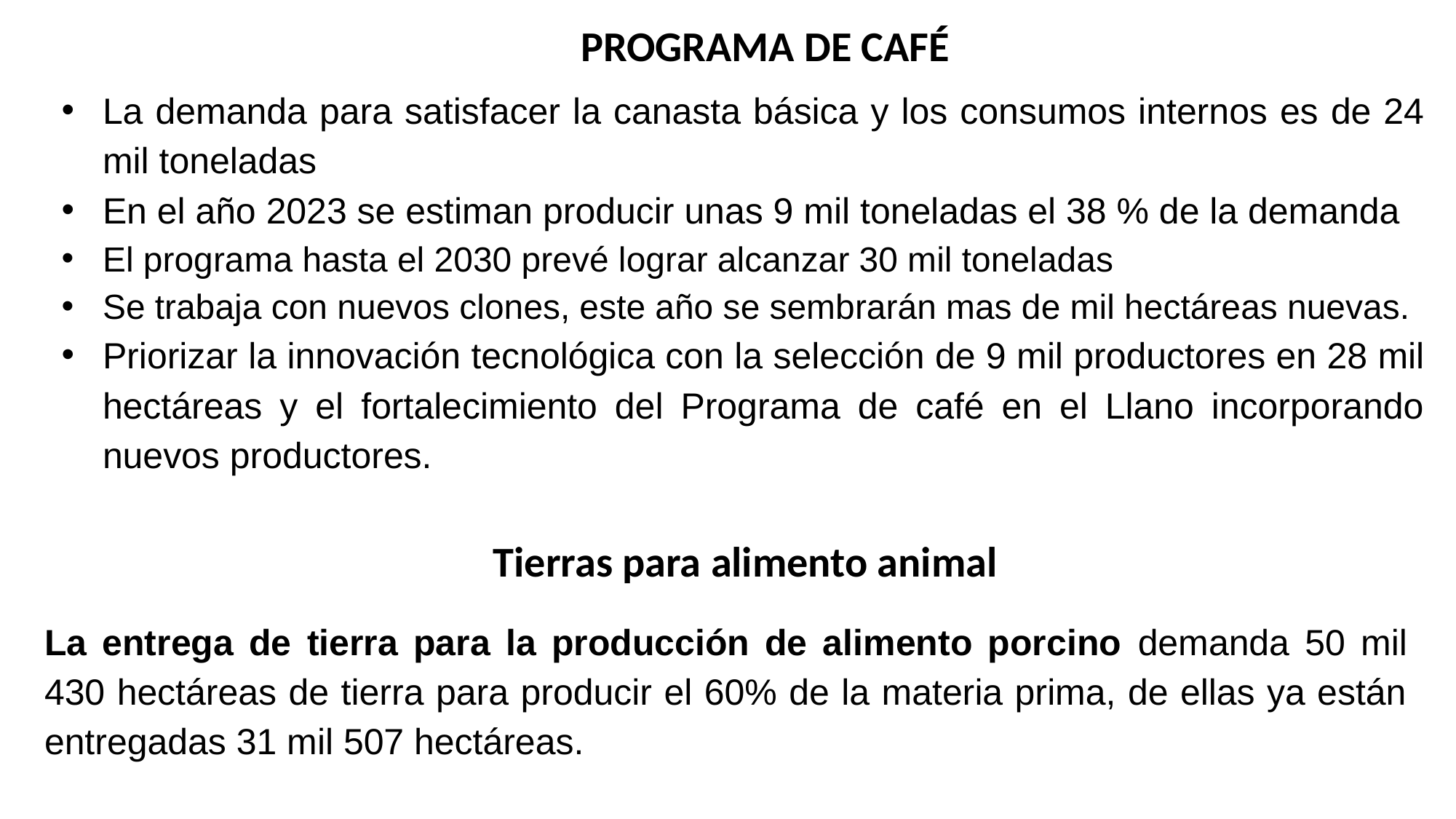

PROGRAMA DE CAFÉ
La demanda para satisfacer la canasta básica y los consumos internos es de 24 mil toneladas
En el año 2023 se estiman producir unas 9 mil toneladas el 38 % de la demanda
El programa hasta el 2030 prevé lograr alcanzar 30 mil toneladas
Se trabaja con nuevos clones, este año se sembrarán mas de mil hectáreas nuevas.
Priorizar la innovación tecnológica con la selección de 9 mil productores en 28 mil hectáreas y el fortalecimiento del Programa de café en el Llano incorporando nuevos productores.
Tierras para alimento animal
La entrega de tierra para la producción de alimento porcino demanda 50 mil 430 hectáreas de tierra para producir el 60% de la materia prima, de ellas ya están entregadas 31 mil 507 hectáreas.